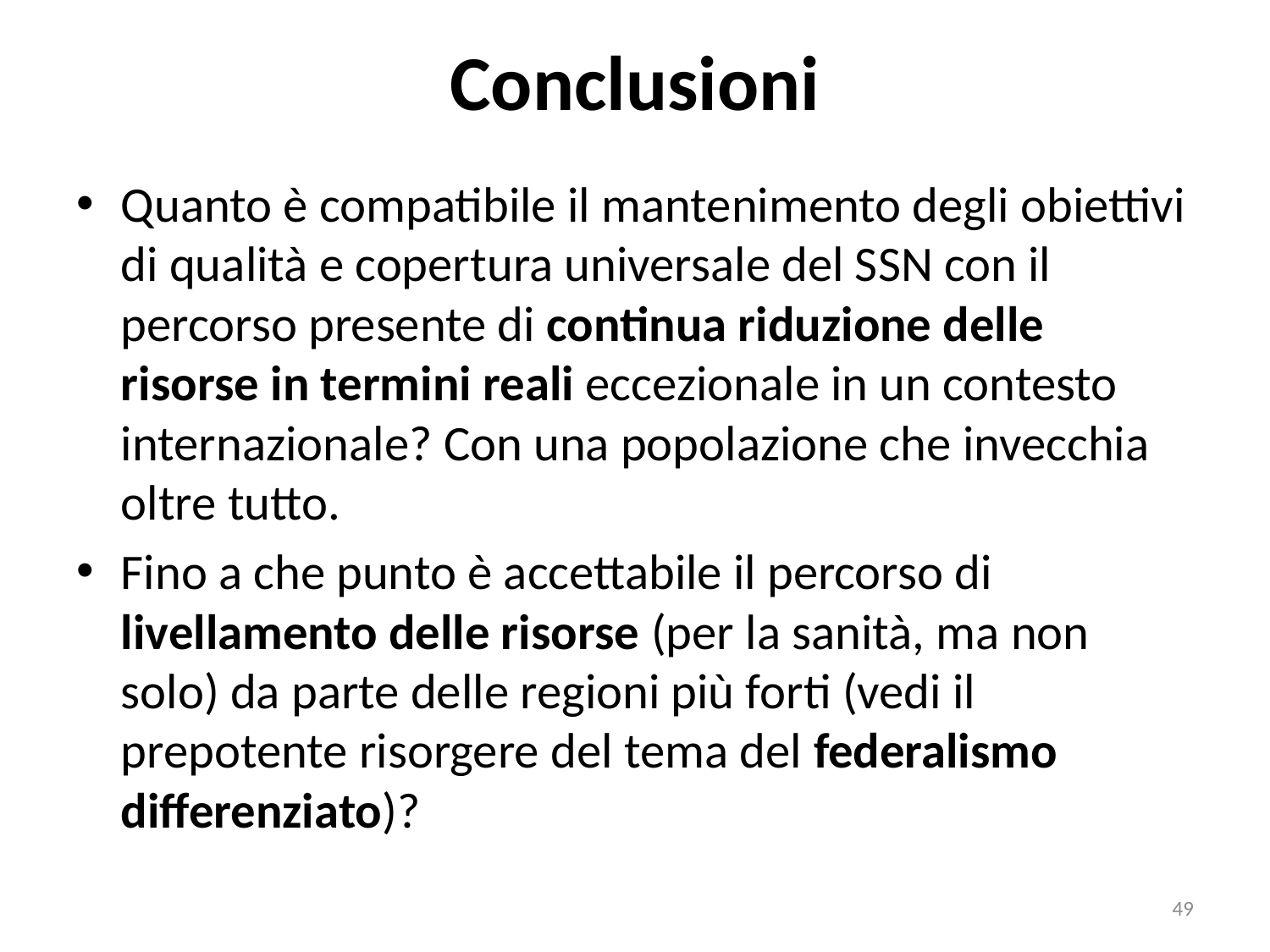

# Conclusioni
Quanto è compatibile il mantenimento degli obiettivi di qualità e copertura universale del SSN con il percorso presente di continua riduzione delle risorse in termini reali eccezionale in un contesto internazionale? Con una popolazione che invecchia oltre tutto.
Fino a che punto è accettabile il percorso di livellamento delle risorse (per la sanità, ma non solo) da parte delle regioni più forti (vedi il prepotente risorgere del tema del federalismo differenziato)?

49